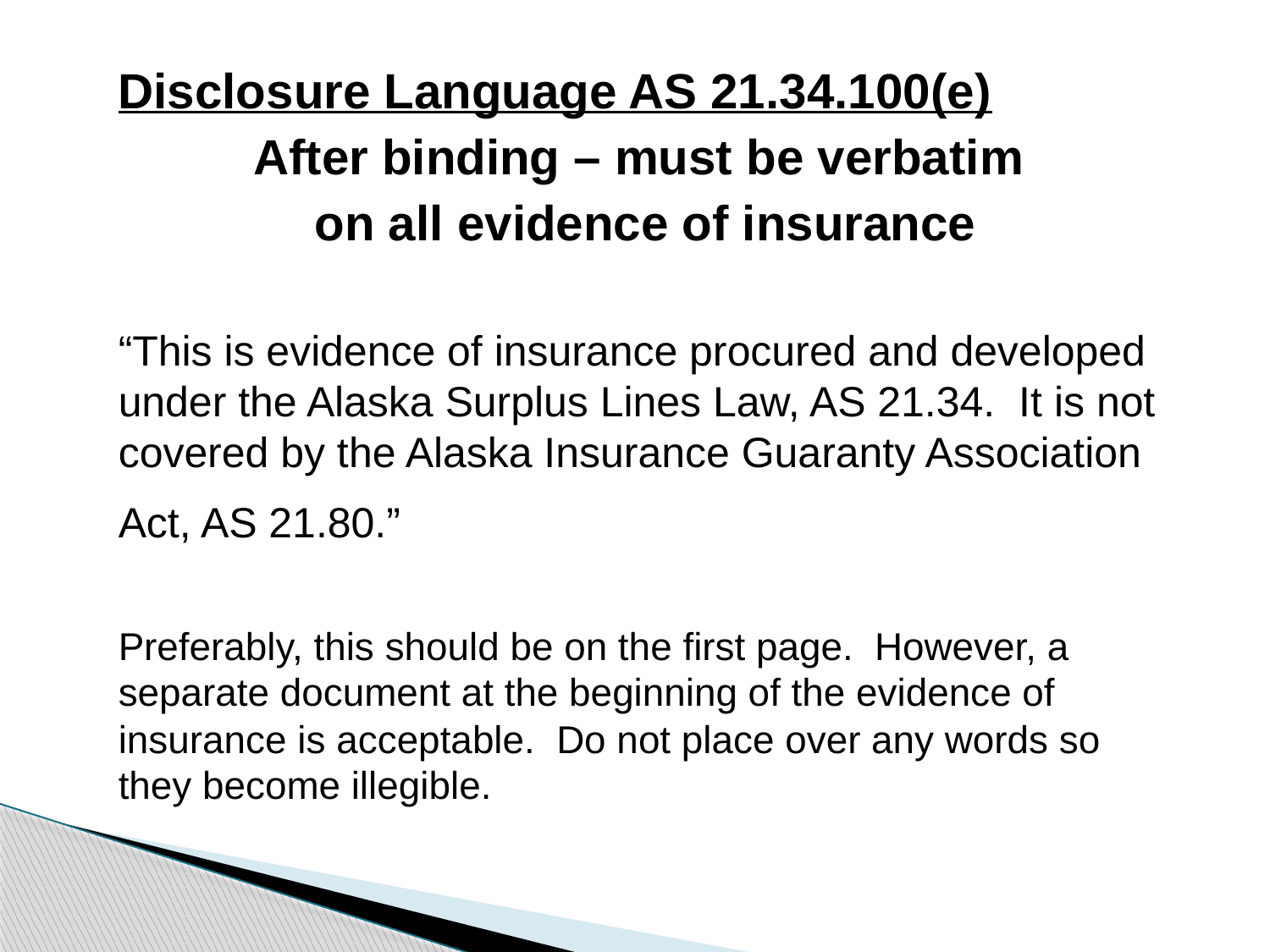

Disclosure Language AS 21.34.100(e)
After binding – must be verbatim
on all evidence of insurance

“This is evidence of insurance procured and developed under the Alaska Surplus Lines Law, AS 21.34.  It is not covered by the Alaska Insurance Guaranty Association Act, AS 21.80.”

Preferably, this should be on the first page.  However, a separate document at the beginning of the evidence of insurance is acceptable.  Do not place over any words so they become illegible.